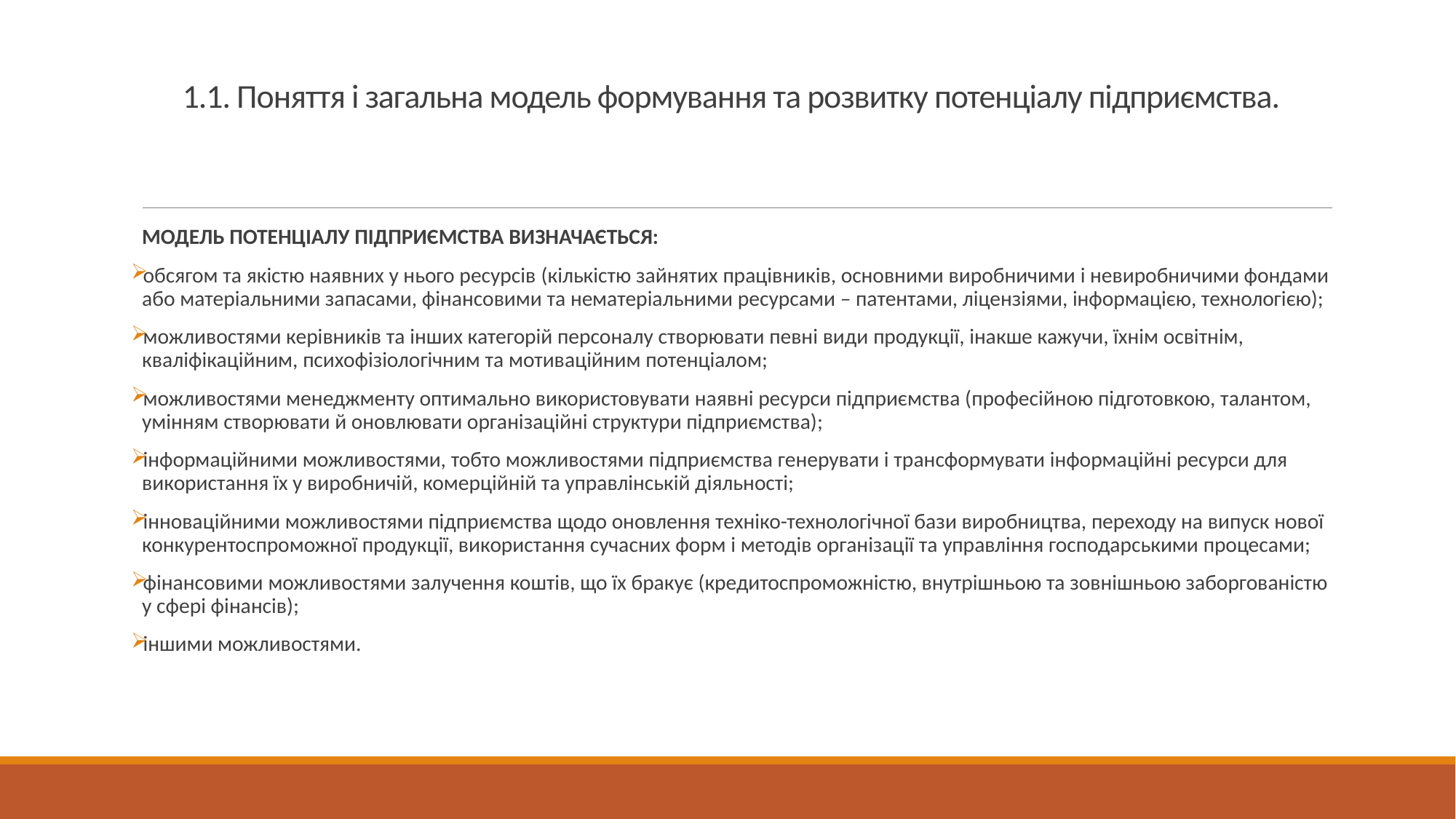

# 1.1. Поняття і загальна модель формування та розвитку потенціалу підприємства.
МОДЕЛЬ ПОТЕНЦІАЛУ ПІДПРИЄМСТВА ВИЗНАЧАЄТЬСЯ:
обсягом та якістю наявних у нього ресурсів (кількістю зайнятих працівників, основними виробничими і невиробничими фондами або матеріальними запасами, фінансовими та нематеріальними ресурсами – патентами, ліцензіями, інформацією, технологією);
можливостями керівників та інших категорій персоналу створювати певні види продукції, інакше кажучи, їхнім освітнім, кваліфікаційним, психофізіологічним та мотиваційним потенціалом;
можливостями менеджменту оптимально використовувати наявні ресурси підприємства (професійною підготовкою, талантом, умінням створювати й оновлювати організаційні структури підприємства);
інформаційними можливостями, тобто можливостями підприємства генерувати і трансформувати інформаційні ресурси для використання їх у виробничій, комерційній та управлінській діяльності;
інноваційними можливостями підприємства щодо оновлення техніко-технологічної бази виробництва, переходу на випуск нової конкурентоспроможної продукції, використання сучасних форм і методів організації та управління господарськими процесами;
фінансовими можливостями залучення коштів, що їх бракує (кредитоспроможністю, внутрішньою та зовнішньою заборгованістю у сфері фінансів);
іншими можливостями.